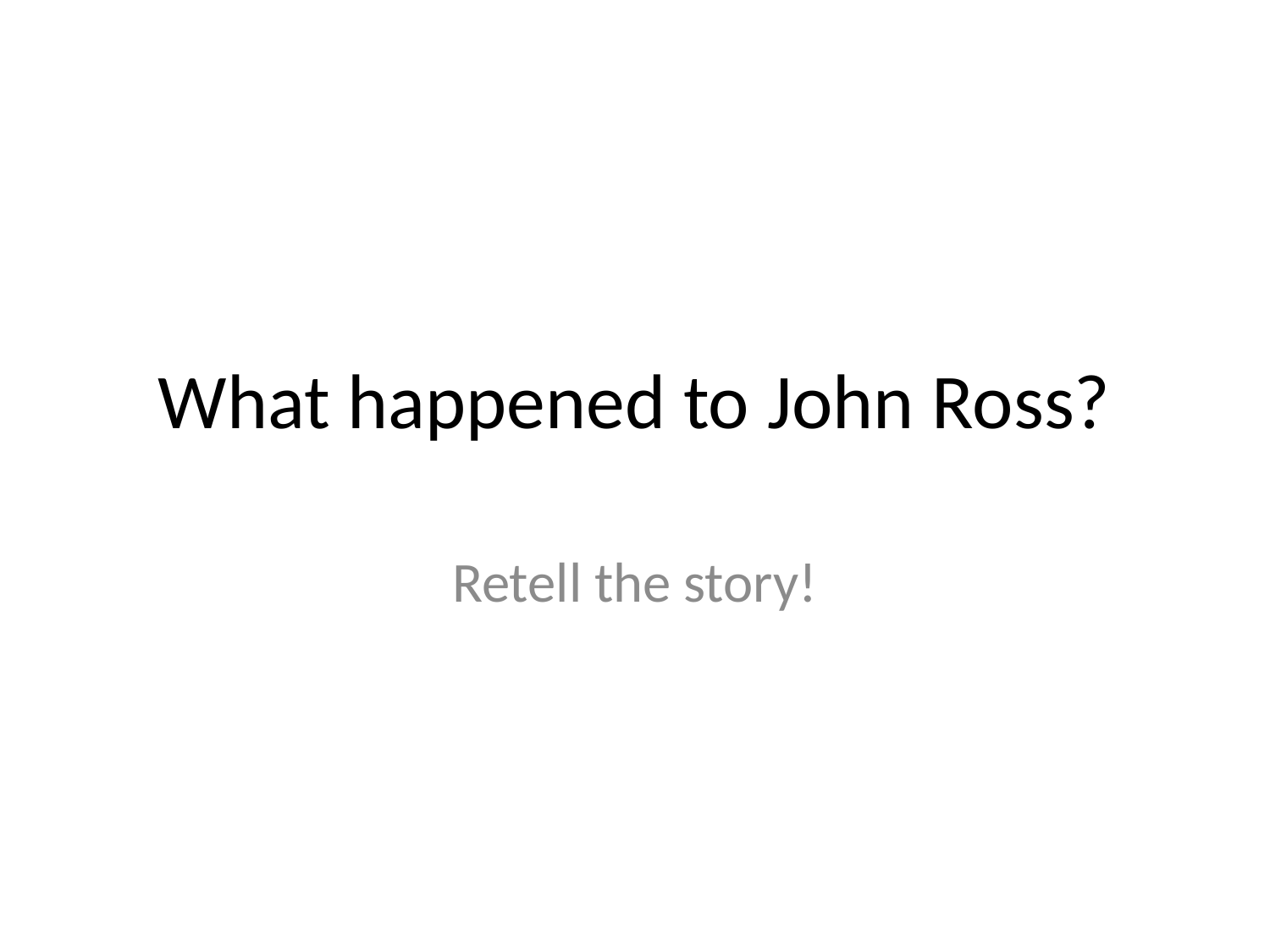

# What happened to John Ross?
Retell the story!